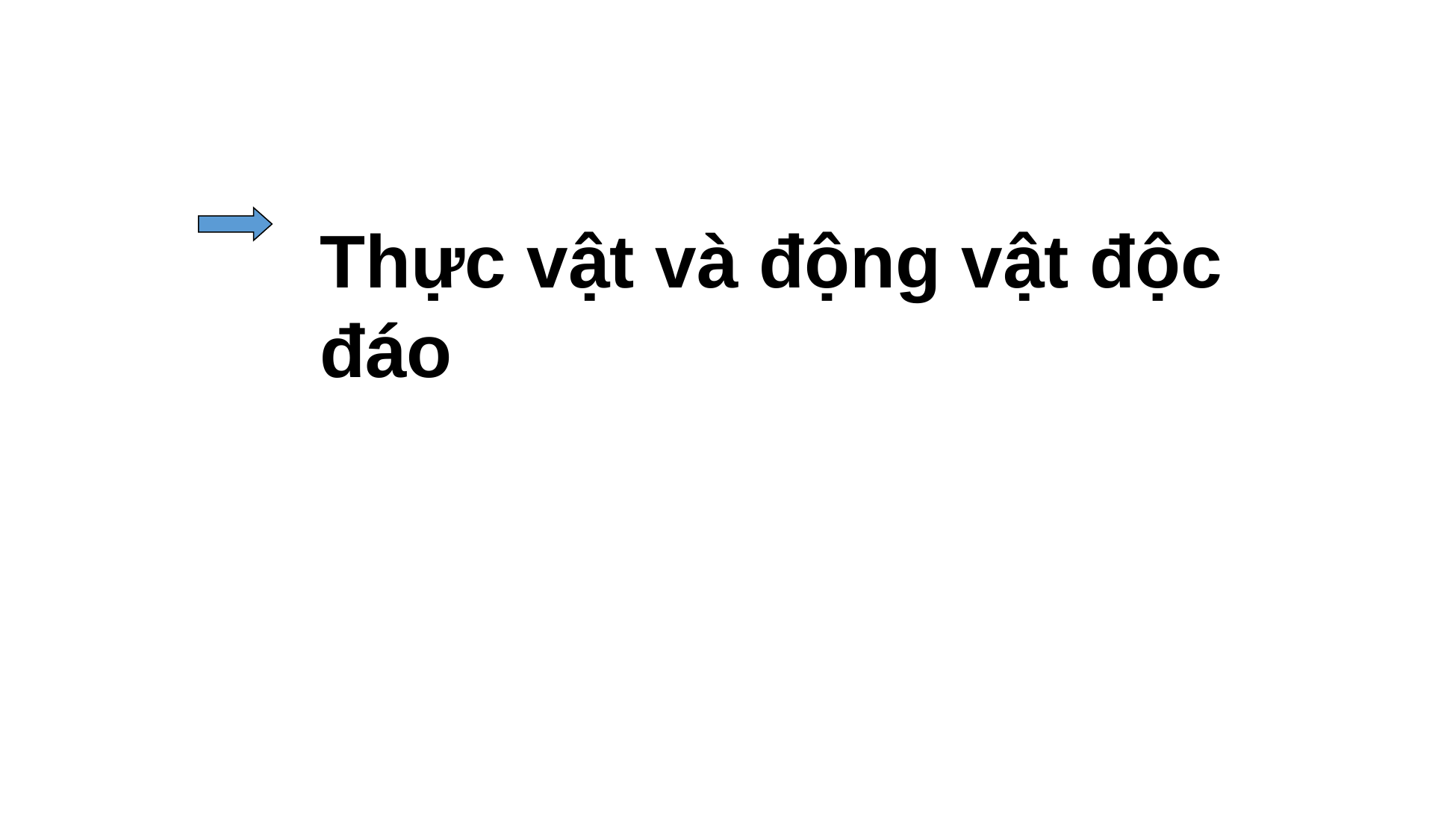

Thực vật và động vật độc đáo